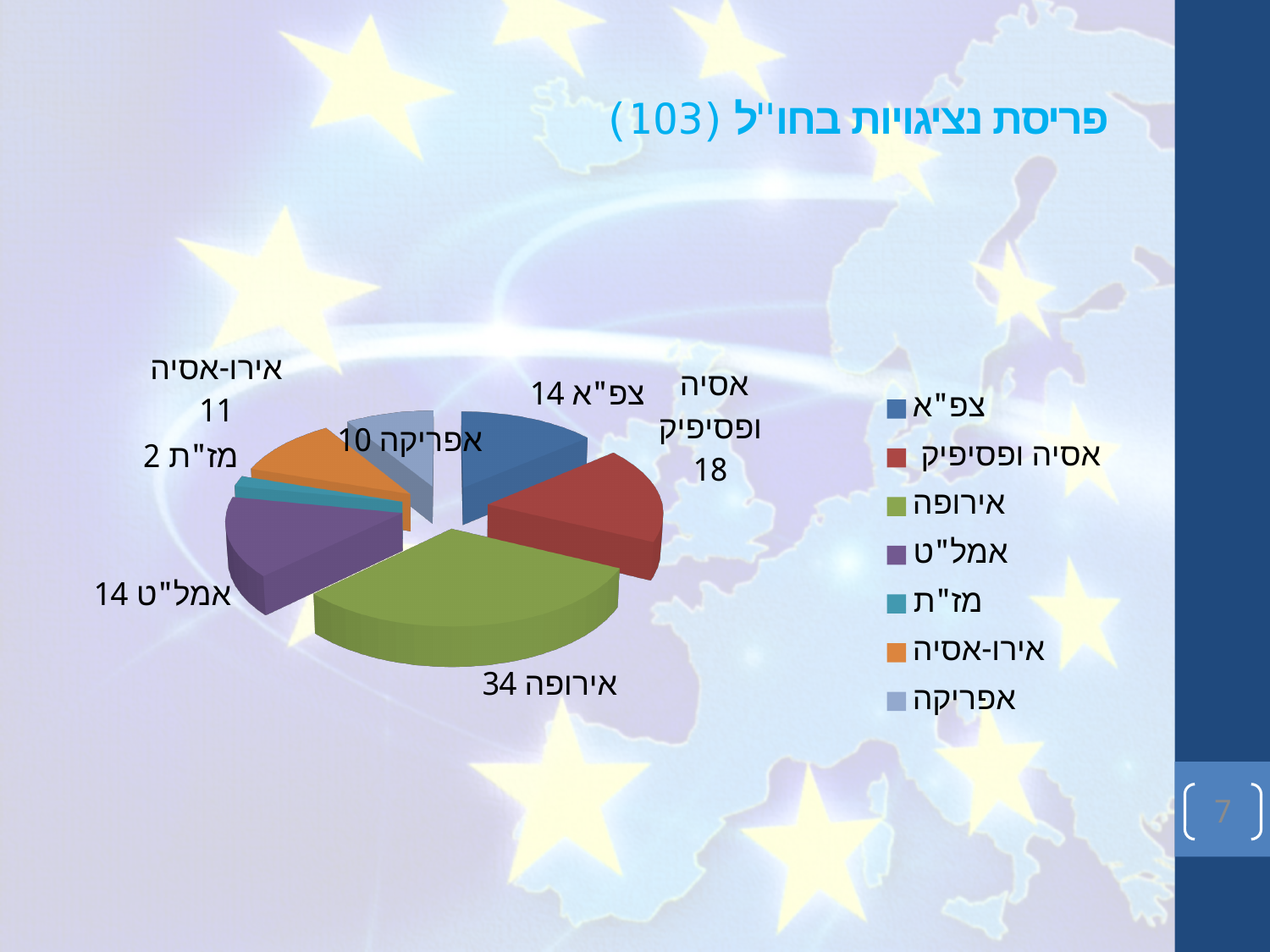

# פריסת נציגויות בחו''ל (103)

[unsupported chart]

7